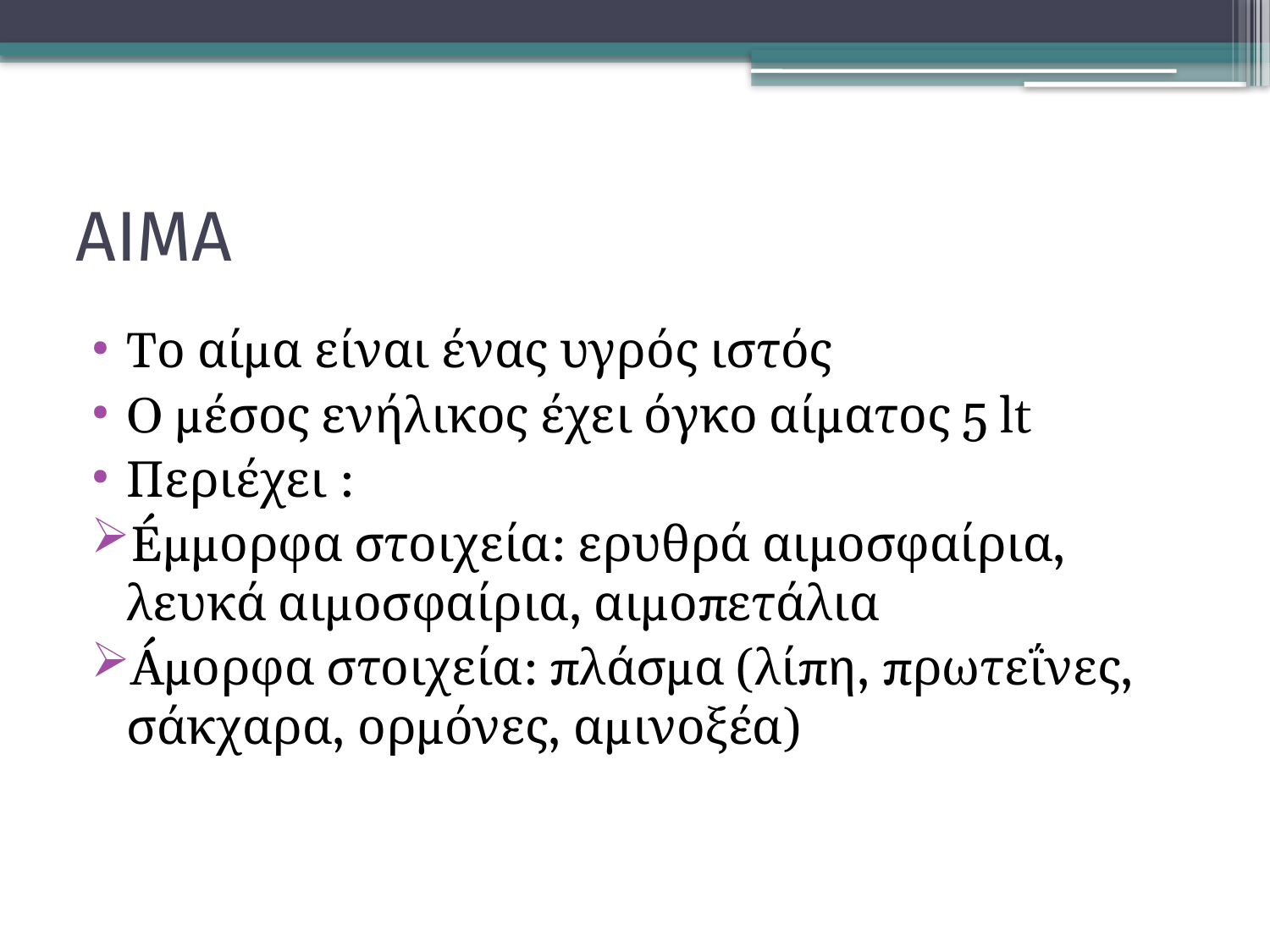

# ΑΙΜΑ
Το αίμα είναι ένας υγρός ιστός
Ο μέσος ενήλικος έχει όγκο αίματος 5 lt
Περιέχει :
Έμμορφα στοιχεία: ερυθρά αιμοσφαίρια, λευκά αιμοσφαίρια, αιμοπετάλια
Άμορφα στοιχεία: πλάσμα (λίπη, πρωτεΐνες, σάκχαρα, ορμόνες, αμινοξέα)